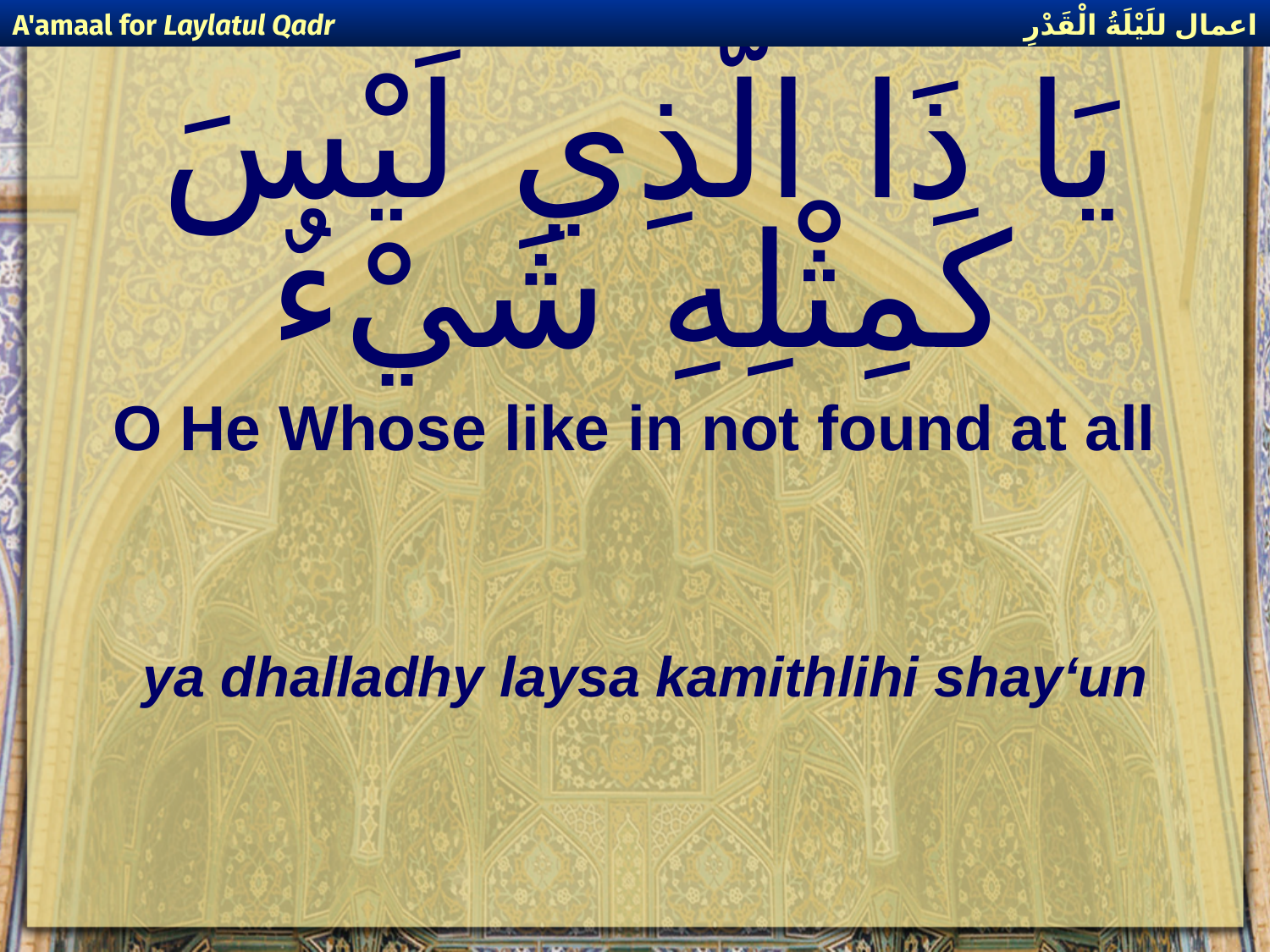

اعمال للَيْلَةُ الْقَدْرِ
A'amaal for Laylatul Qadr
# يَا ذَا الّذِي لَيْسَ كَمِثْلِهِ شَيْءٌ
O He Whose like in not found at all
ya dhalladhy laysa kamithlihi shay‘un